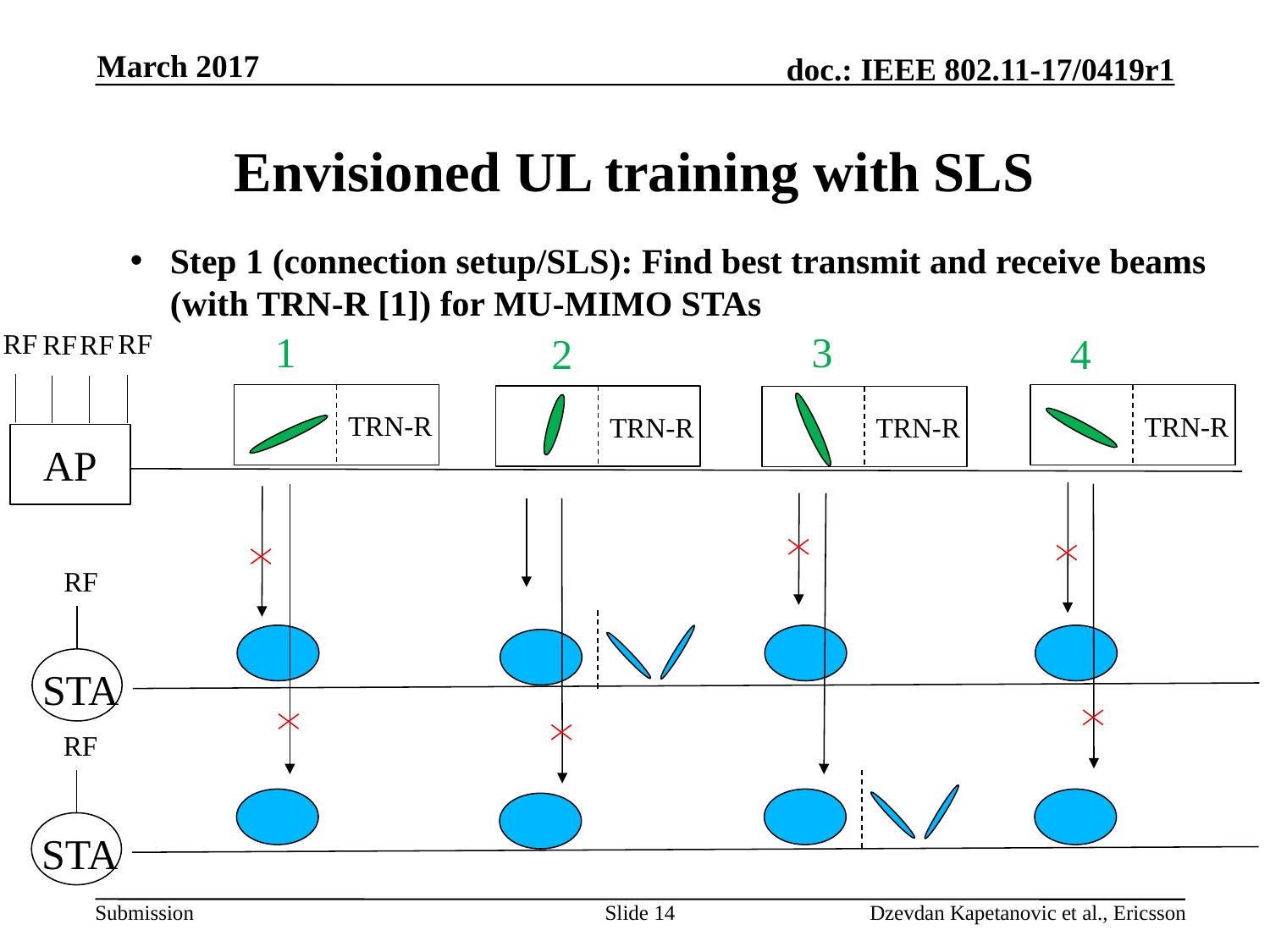

March 2017
# Envisioned UL training with SLS
Step 1 (connection setup/SLS): Find best transmit and receive beams
(with TRN-R [1]) for MU-MIMO STAs
3
1
RF
RF
RF
RF

AP
2
4

TRN-R

TRN-R

TRN-R

TRN-R

RF

STA

RF

STA
Slide 14
Dzevdan Kapetanovic et al., Ericsson